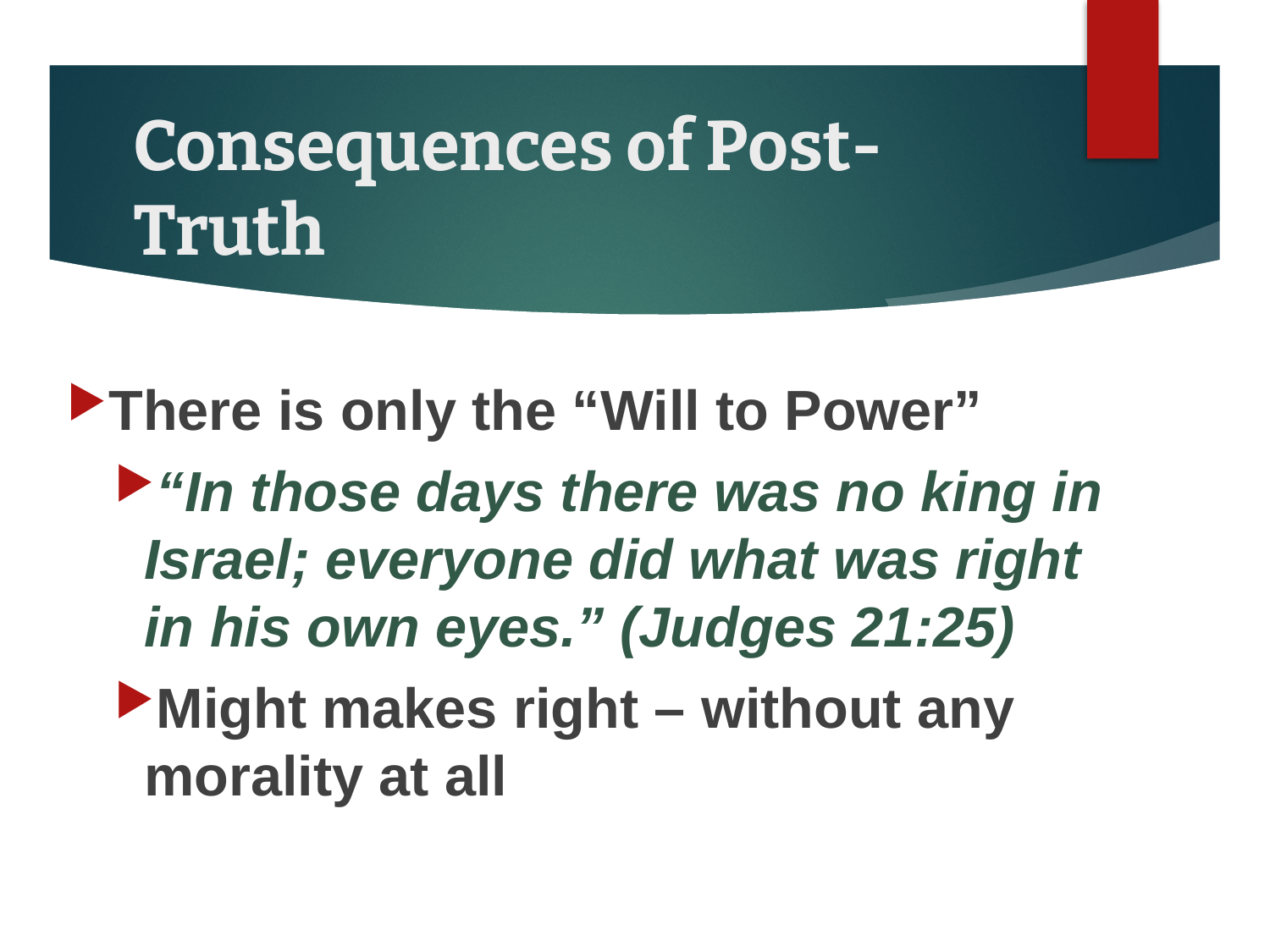

# Consequences of Post-Truth
There is only the “Will to Power”
“In those days there was no king in Israel; everyone did what was right in his own eyes.” (Judges 21:25)
Might makes right – without any morality at all